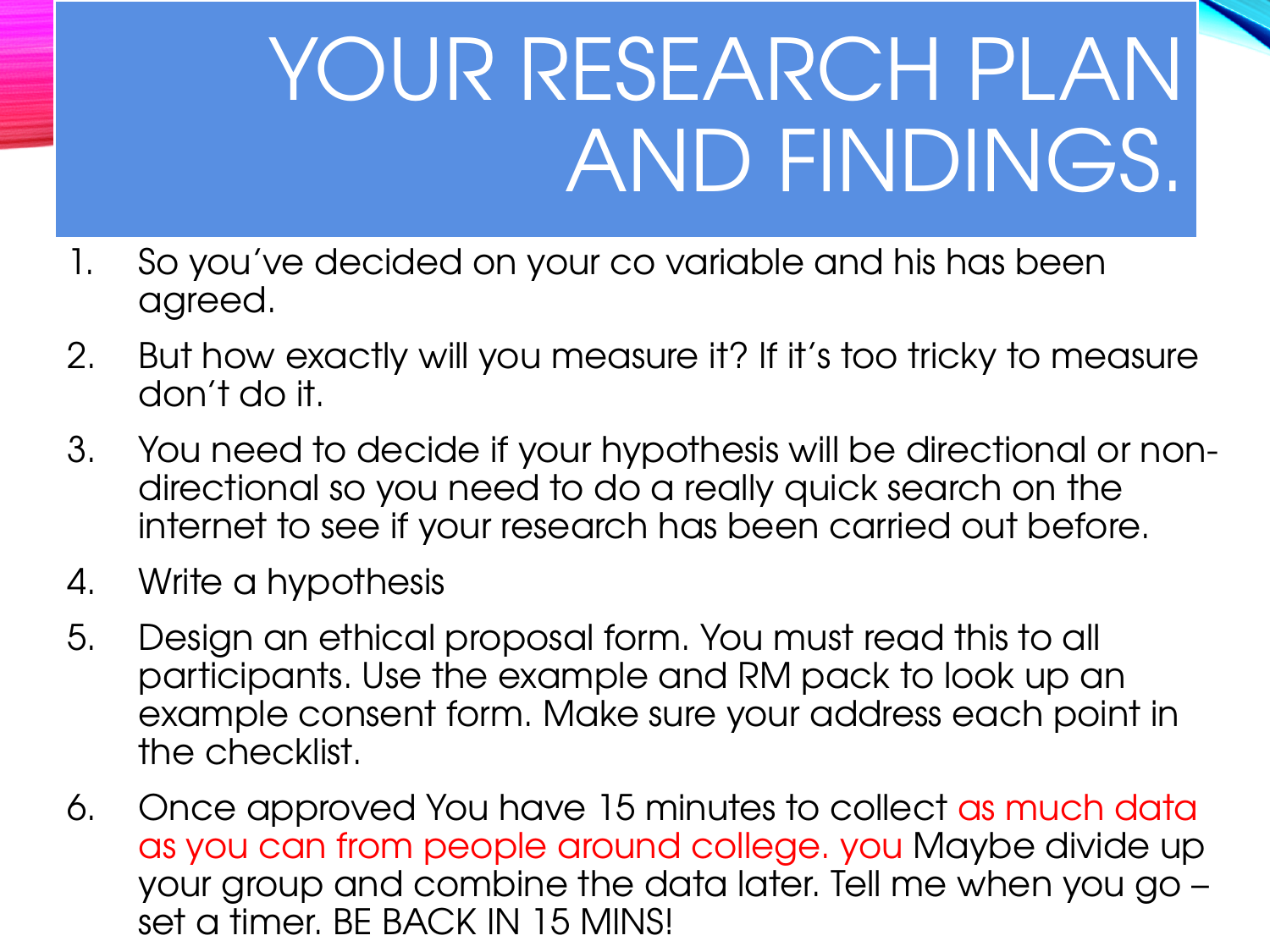

# Your research plan and findings.
So you’ve decided on your co variable and his has been agreed.
But how exactly will you measure it? If it’s too tricky to measure don’t do it.
You need to decide if your hypothesis will be directional or non-directional so you need to do a really quick search on the internet to see if your research has been carried out before.
Write a hypothesis
Design an ethical proposal form. You must read this to all participants. Use the example and RM pack to look up an example consent form. Make sure your address each point in the checklist.
Once approved You have 15 minutes to collect as much data as you can from people around college. you Maybe divide up your group and combine the data later. Tell me when you go – set a timer. BE BACK IN 15 MINS!